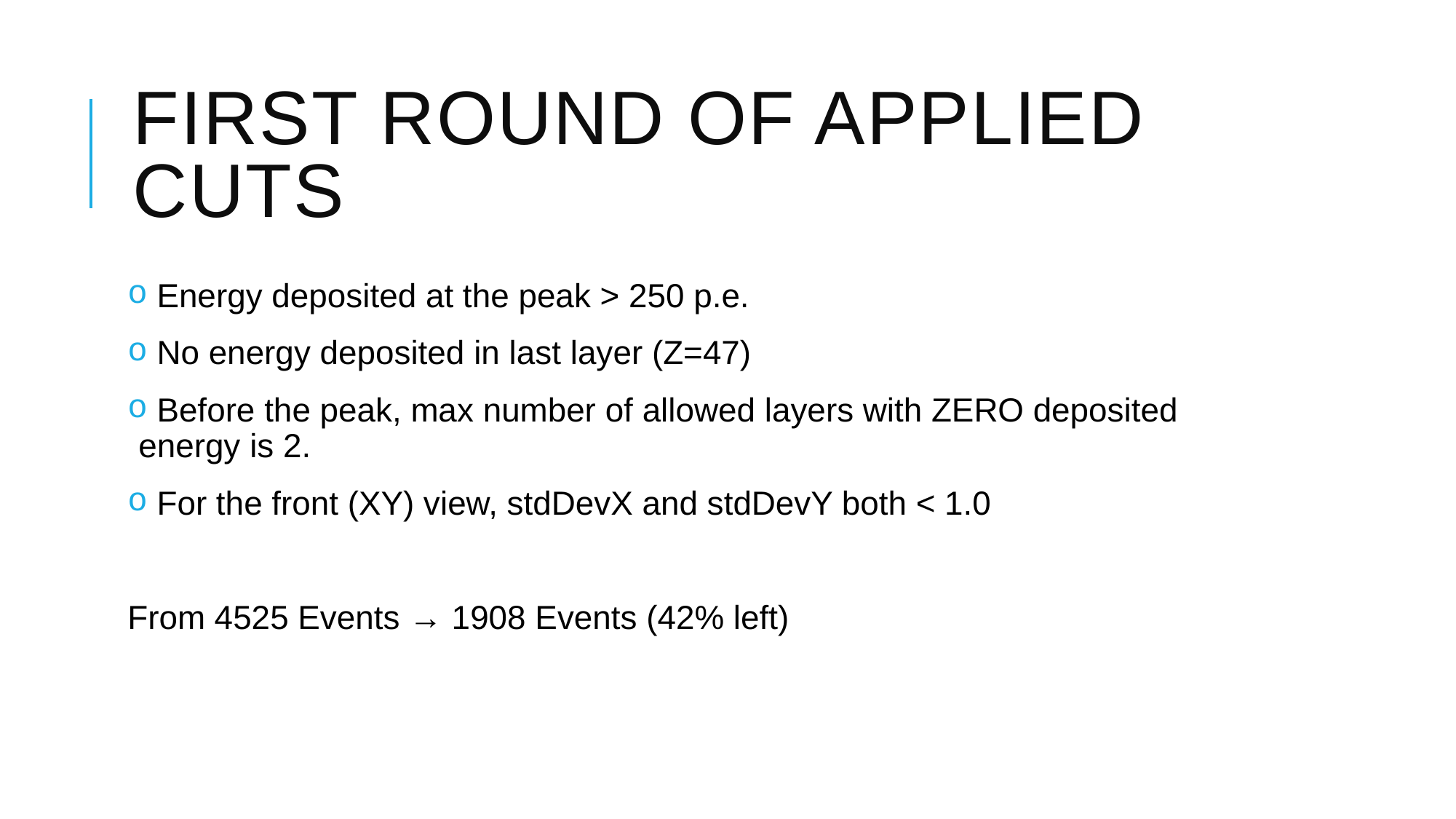

# First round of applied cuts
 Energy deposited at the peak > 250 p.e.
 No energy deposited in last layer (Z=47)
 Before the peak, max number of allowed layers with ZERO deposited energy is 2.
 For the front (XY) view, stdDevX and stdDevY both < 1.0

From 4525 Events → 1908 Events (42% left)